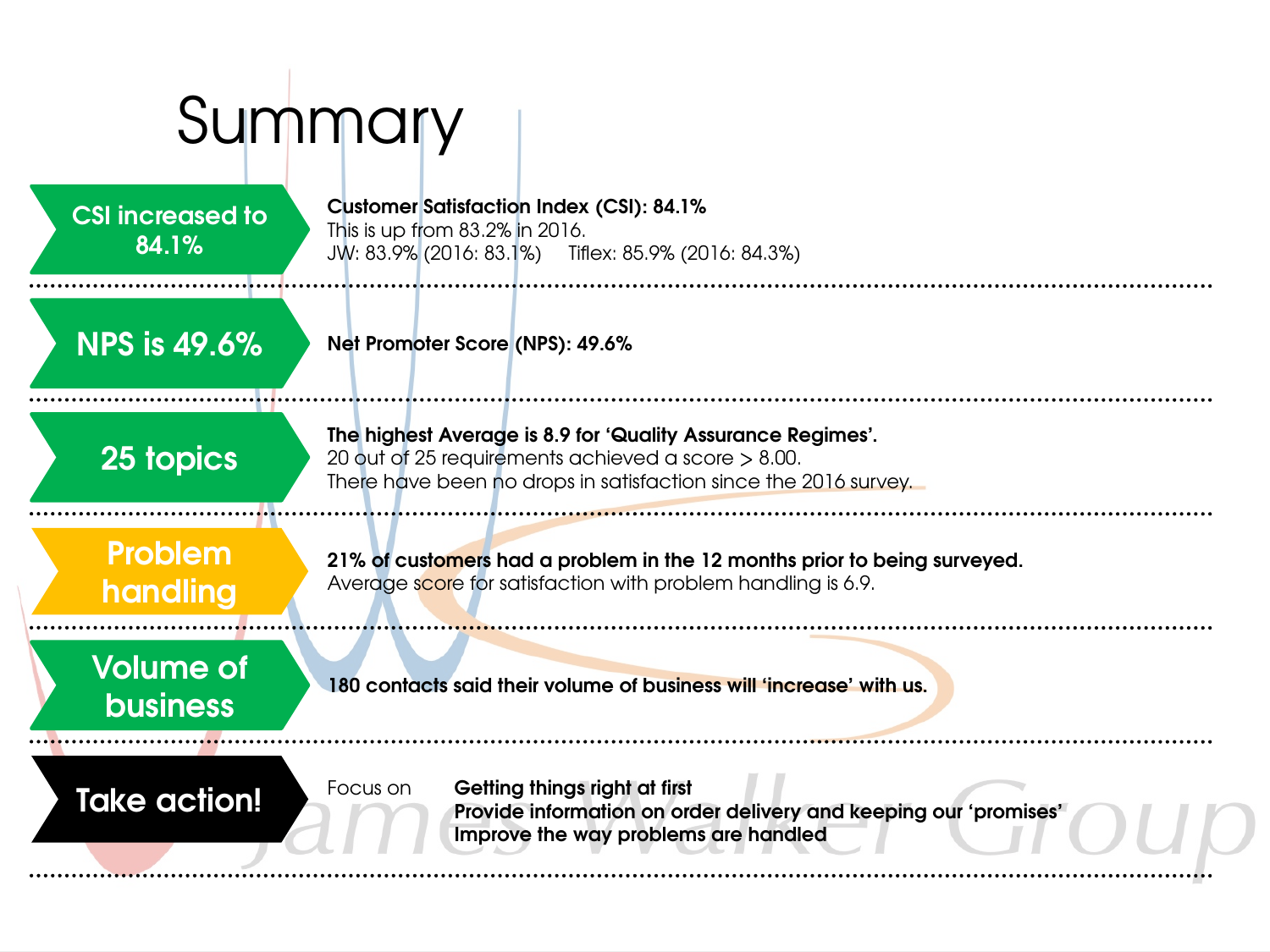

# Summary
CSI increased to 84.1%
Customer Satisfaction Index (CSI): 84.1%
This is up from 83.2% in 2016.
JW: 83.9% (2016: 83.1%)     Tiflex: 85.9% (2016: 84.3%)
Net Promoter Score (NPS): 49.6%
NPS is 49.6%

25 topics
The highest Average is 8.9 for ‘Quality Assurance Regimes’.
20 out of 25 requirements achieved a score > 8.00.
There have been no drops in satisfaction since the 2016 survey.
Problem handling
21% of customers had a problem in the 12 months prior to being surveyed.
Average score for satisfaction with problem handling is 6.9.
Volume of business
180 contacts said their volume of business will ‘increase’ with us.
Take action!
Focus on	Getting things right at first
	Provide information on order delivery and keeping our ‘promises’
	Improve the way problems are handled